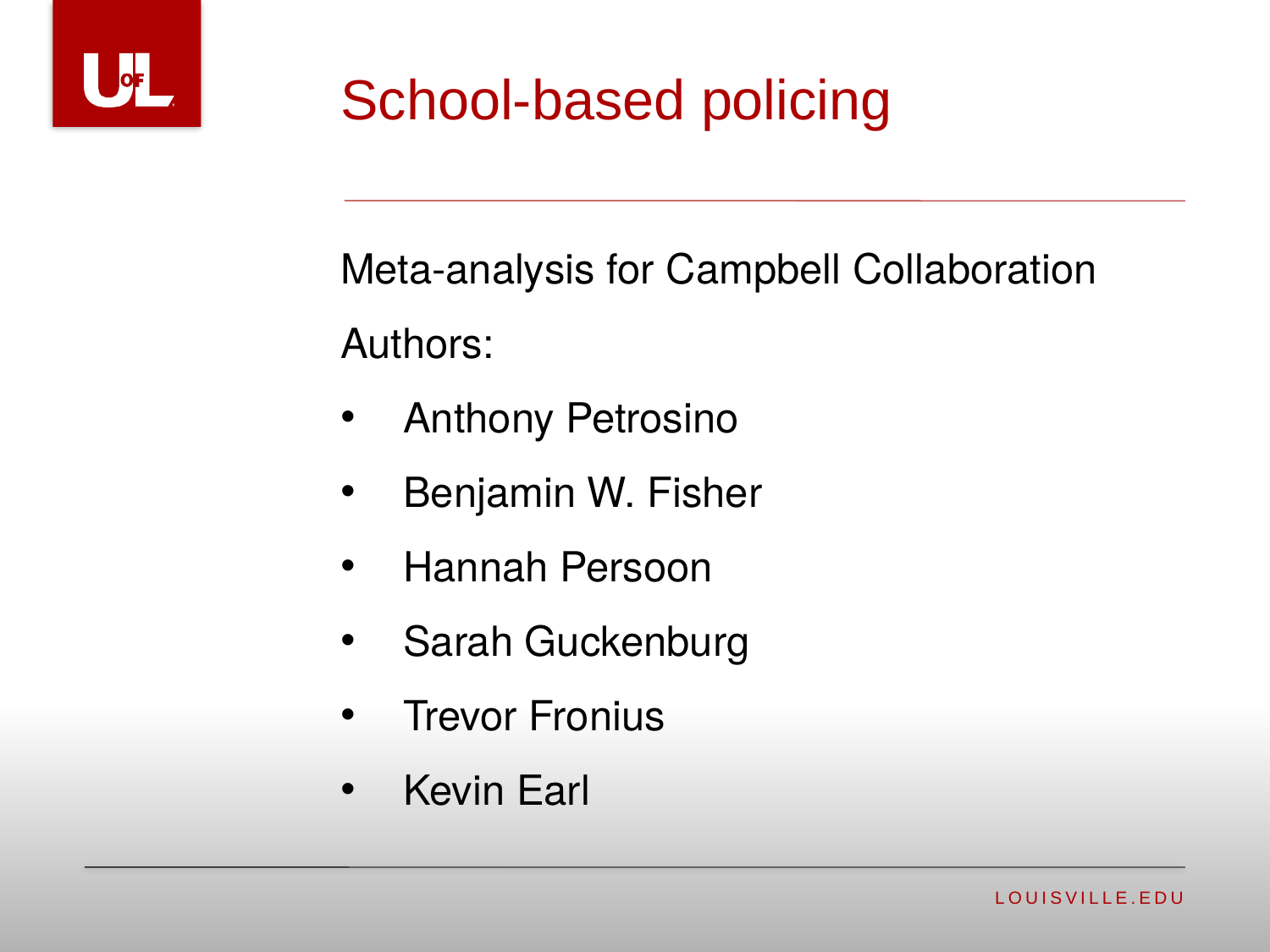

School-based policing
#
Meta-analysis for Campbell Collaboration
Authors:
Anthony Petrosino
Benjamin W. Fisher
Hannah Persoon
Sarah Guckenburg
Trevor Fronius
Kevin Earl